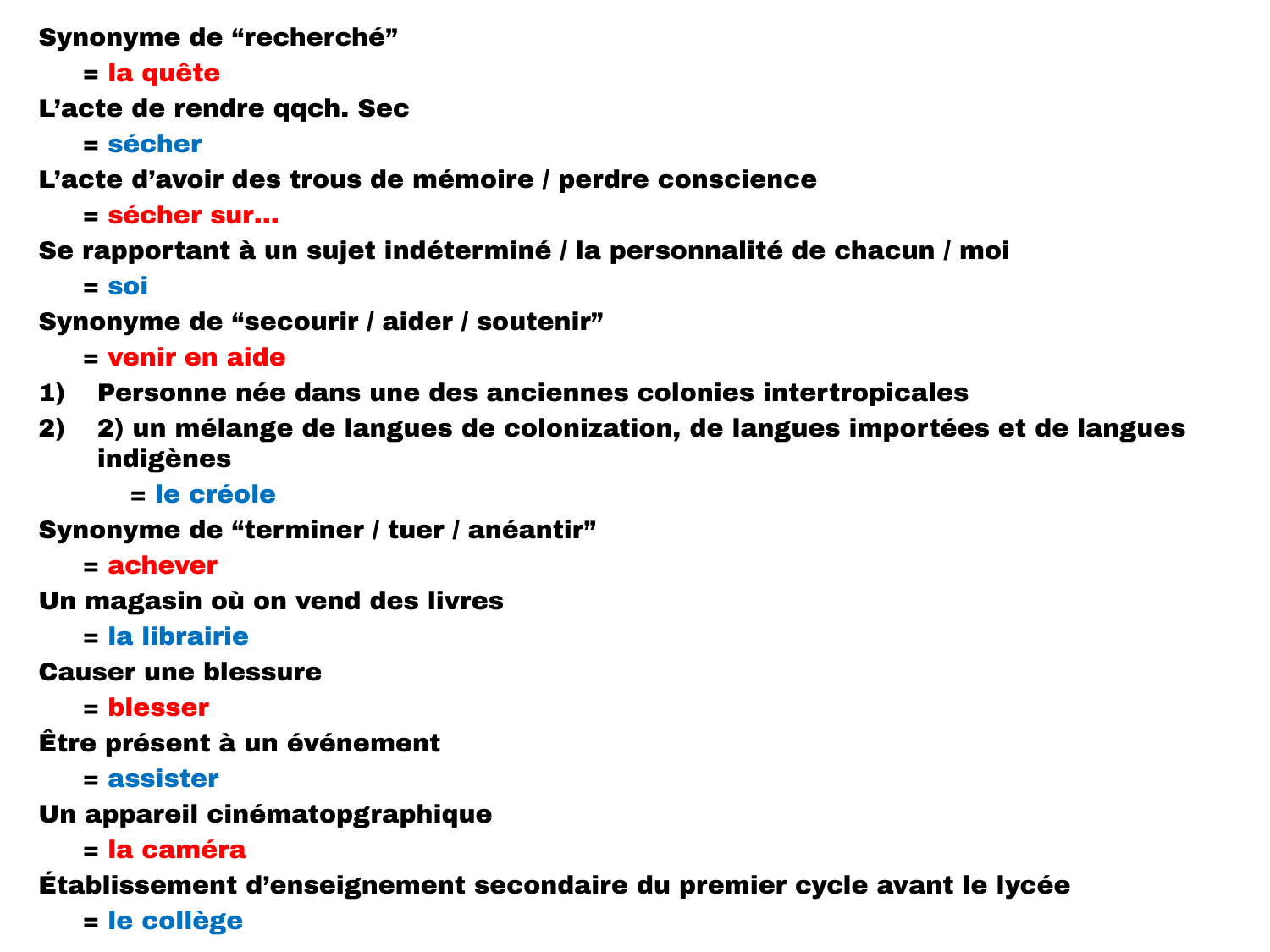

Synonyme de “recherché”
		= la quête
L’acte de rendre qqch. Sec
		= sécher
L’acte d’avoir des trous de mémoire / perdre conscience
		= sécher sur…
Se rapportant à un sujet indéterminé / la personnalité de chacun / moi
		= soi
Synonyme de “secourir / aider / soutenir”
		= venir en aide
Personne née dans une des anciennes colonies intertropicales
2) un mélange de langues de colonization, de langues importées et de langues indigènes
	= le créole
Synonyme de “terminer / tuer / anéantir”
		= achever
Un magasin où on vend des livres
		= la librairie
Causer une blessure
		= blesser
Être présent à un événement
		= assister
Un appareil cinématopgraphique
		= la caméra
Établissement d’enseignement secondaire du premier cycle avant le lycée
		= le collège
#